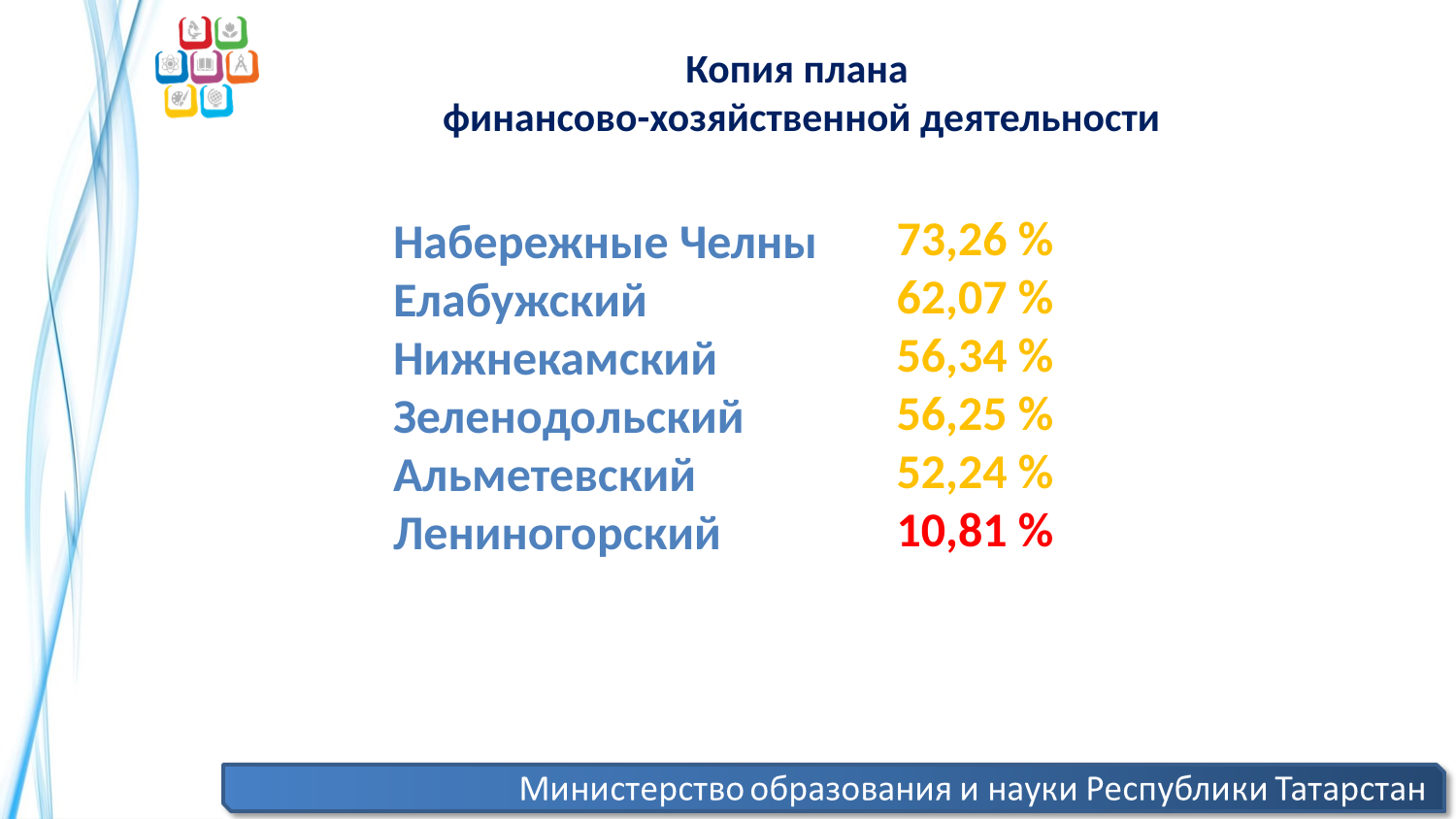

Копия плана
 финансово-хозяйственной деятельности
73,26 %
62,07 %
56,34 %
56,25 %
52,24 %
10,81 %
Набережные Челны
Елабужский
Нижнекамский
Зеленодольский
Альметевский
Лениногорский